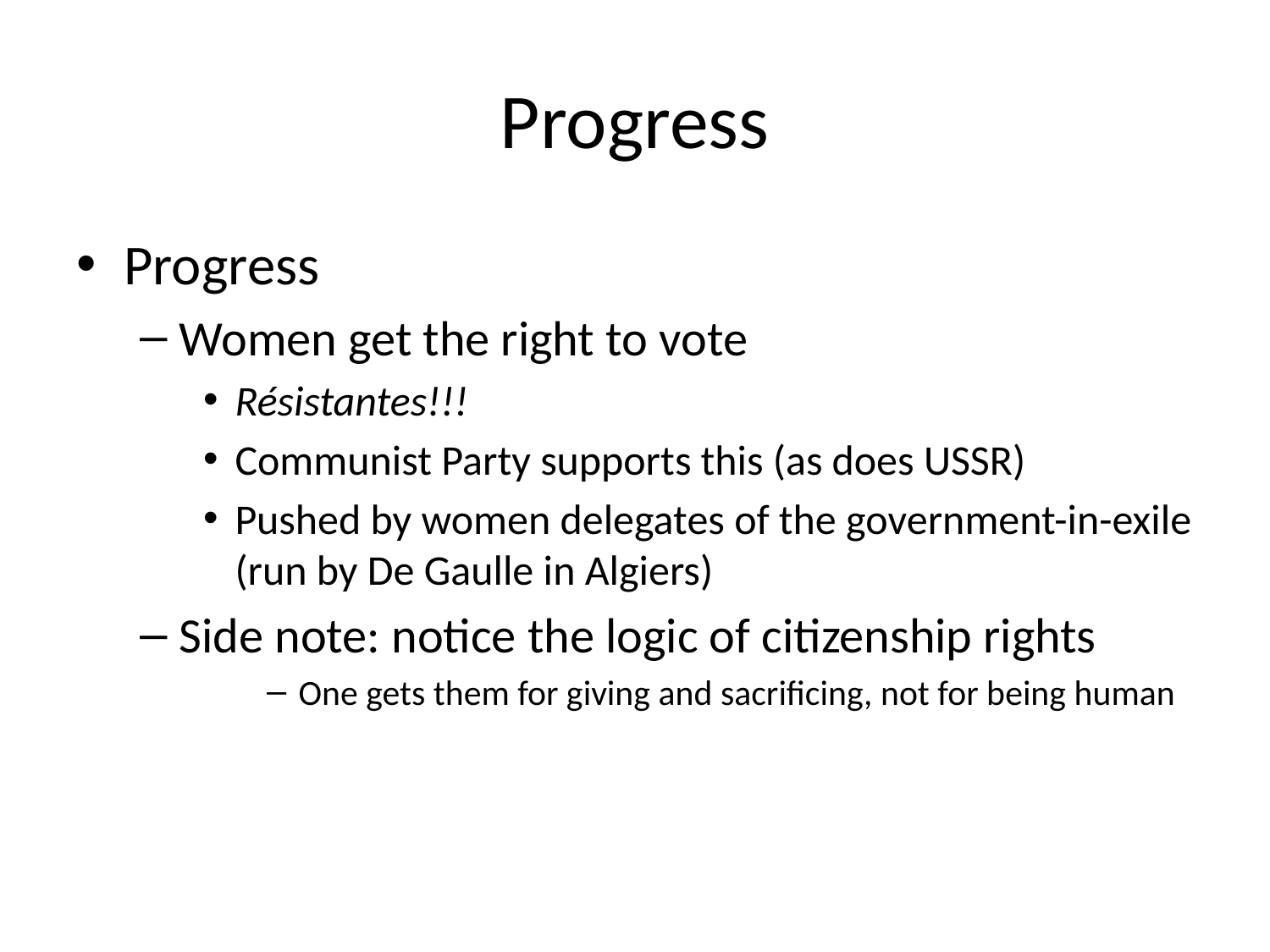

# Progress
Progress
Women get the right to vote
Résistantes!!!
Communist Party supports this (as does USSR)
Pushed by women delegates of the government-in-exile (run by De Gaulle in Algiers)
Side note: notice the logic of citizenship rights
One gets them for giving and sacrificing, not for being human